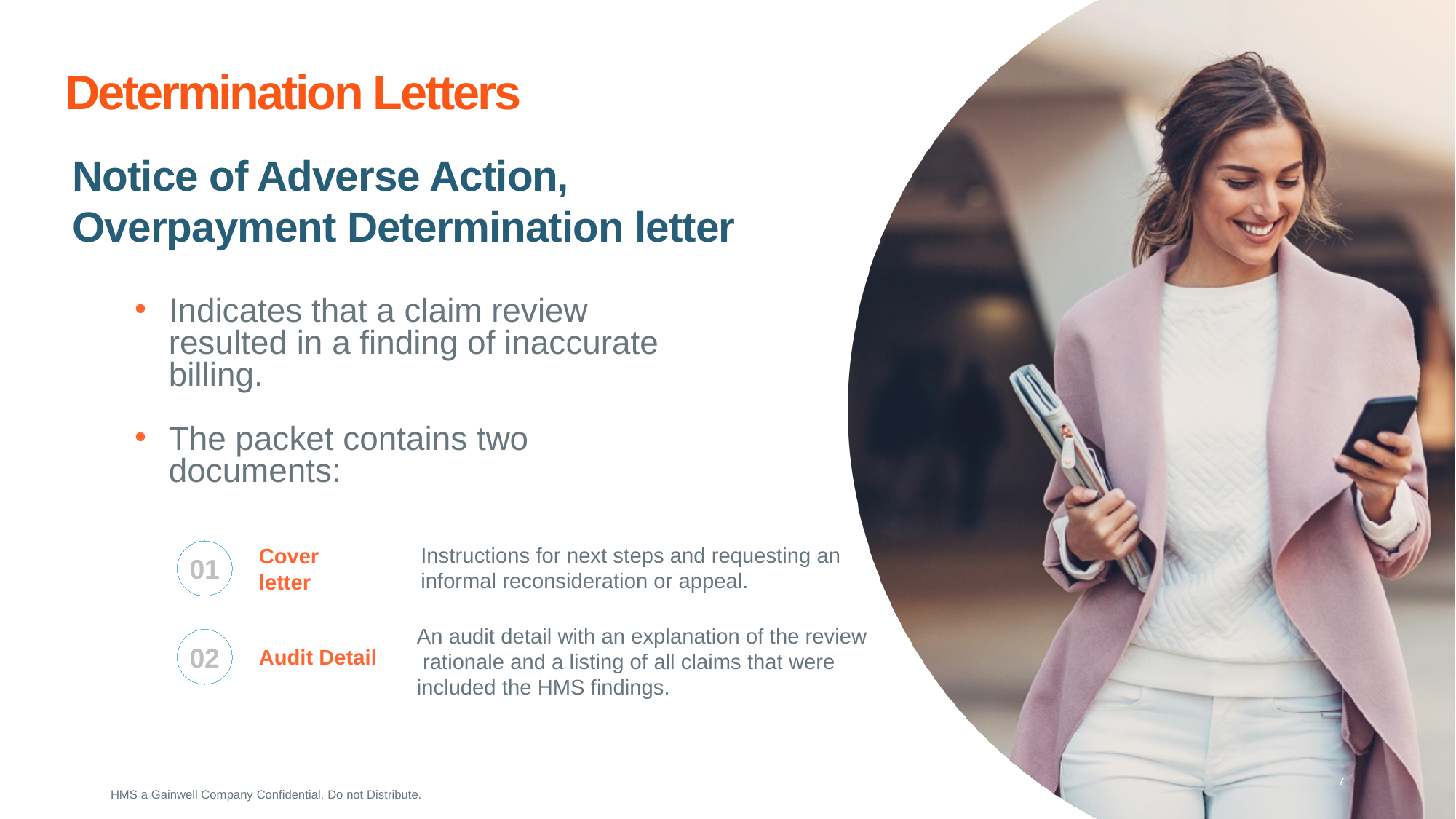

# Determination Letters
Notice of Adverse Action, Overpayment Determination letter
Indicates that a claim review resulted in a finding of inaccurate billing.

The packet contains two documents:
Instructions for next steps and requesting an informal reconsideration or appeal.
Cover
letter
01
An audit detail with an explanation of the review  rationale and a listing of all claims that were included the HMS findings.
02
Audit Detail
7
HMS a Gainwell Company Confidential. Do not Distribute.